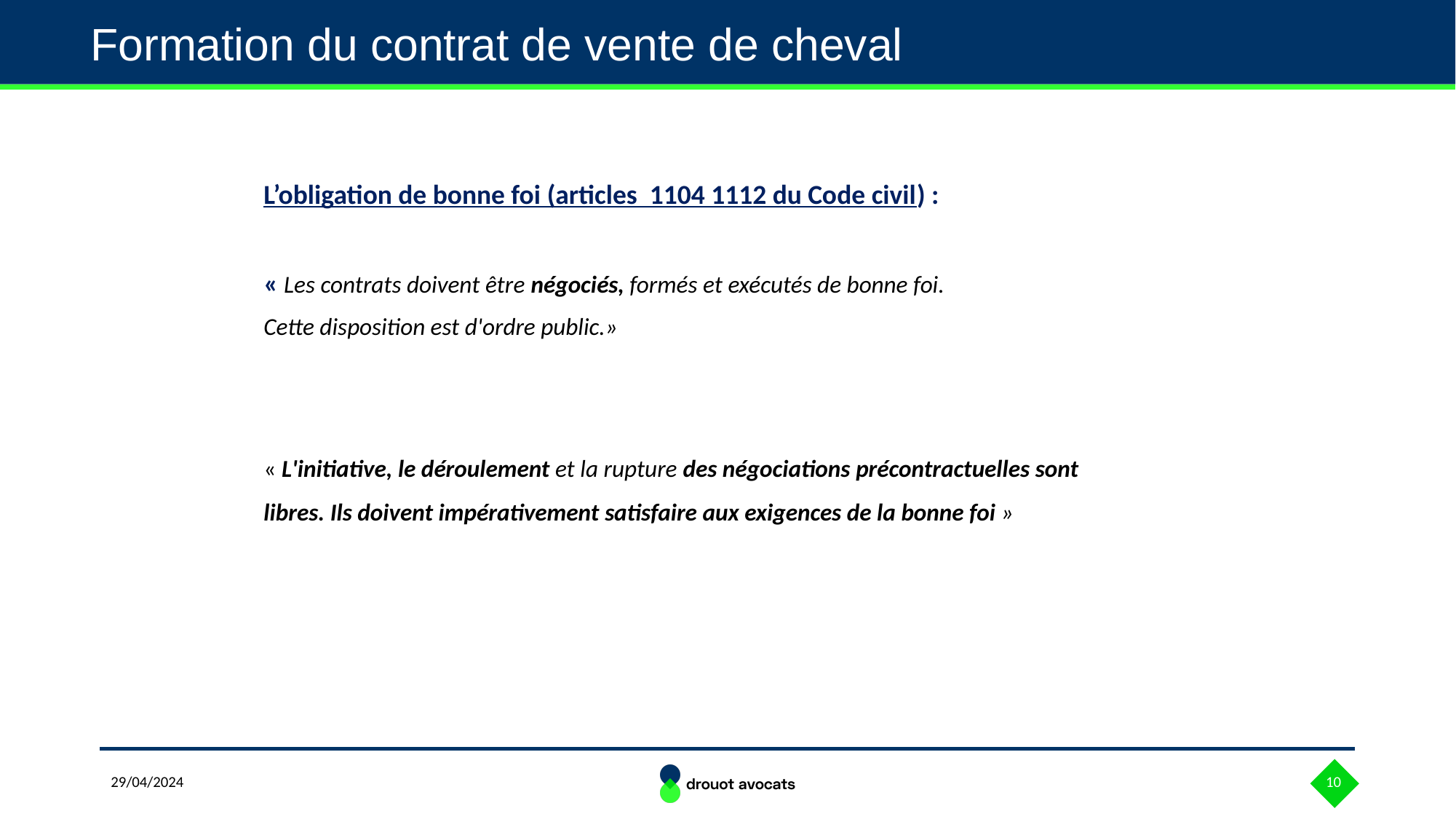

# Formation du contrat de vente de cheval

L’obligation de bonne foi (articles  1104 1112 du Code civil) :

« Les contrats doivent être négociés, formés et exécutés de bonne foi.
Cette disposition est d'ordre public.»

« L'initiative, le déroulement et la rupture des négociations précontractuelles sont libres. Ils doivent impérativement satisfaire aux exigences de la bonne foi »

29/04/2024
10